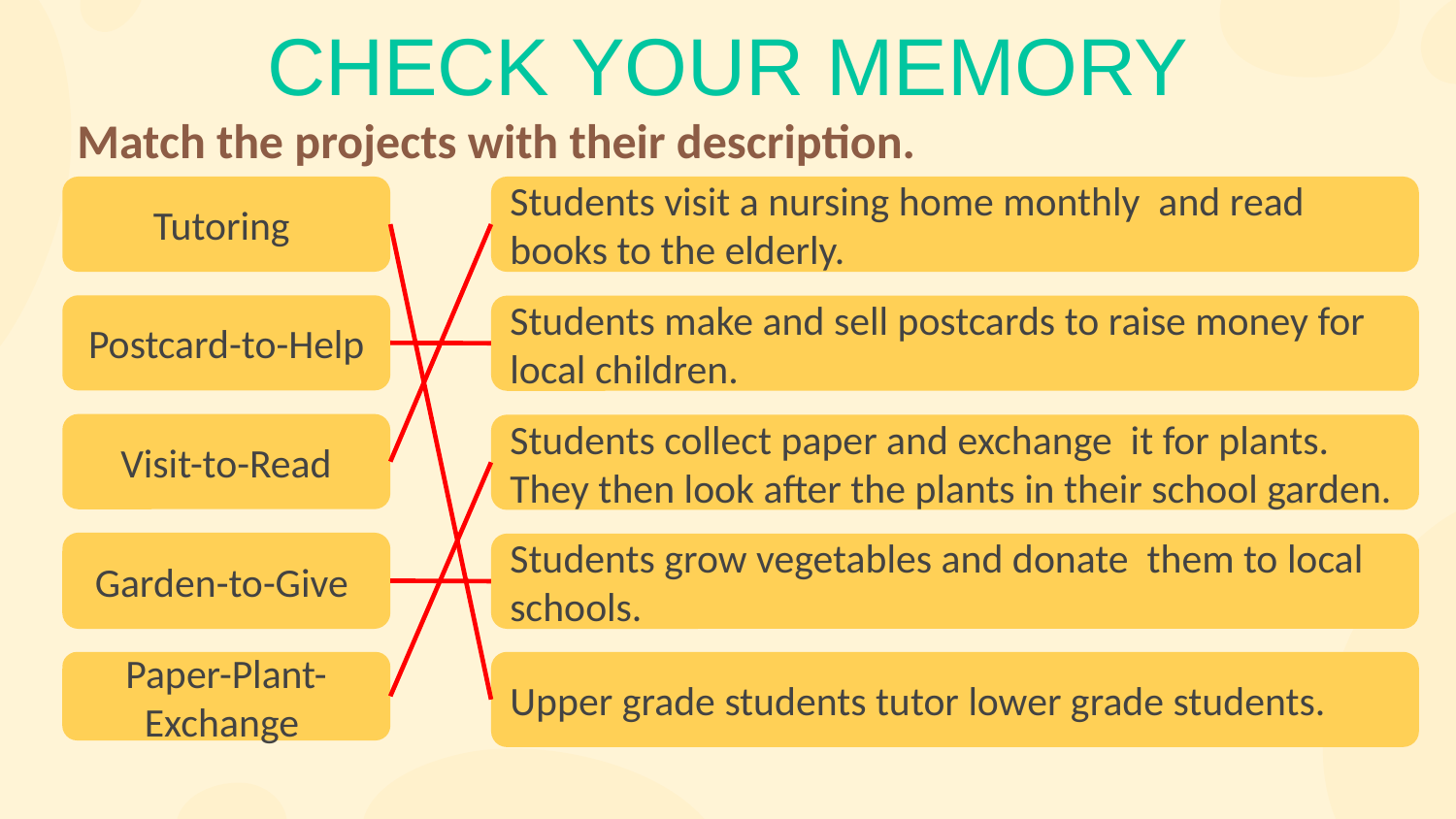

CHECK YOUR MEMORY
# Match the projects with their description.
Tutoring
Students visit a nursing home monthly  and read books to the elderly.
Postcard-to-Help
Students make and sell postcards to raise money for local children.
Visit-to-Read
Students collect paper and exchange  it for plants. They then look after the plants in their school garden.
Garden-to-Give
Students grow vegetables and donate  them to local schools.
Paper-Plant-Exchange
Upper grade students tutor lower grade students.